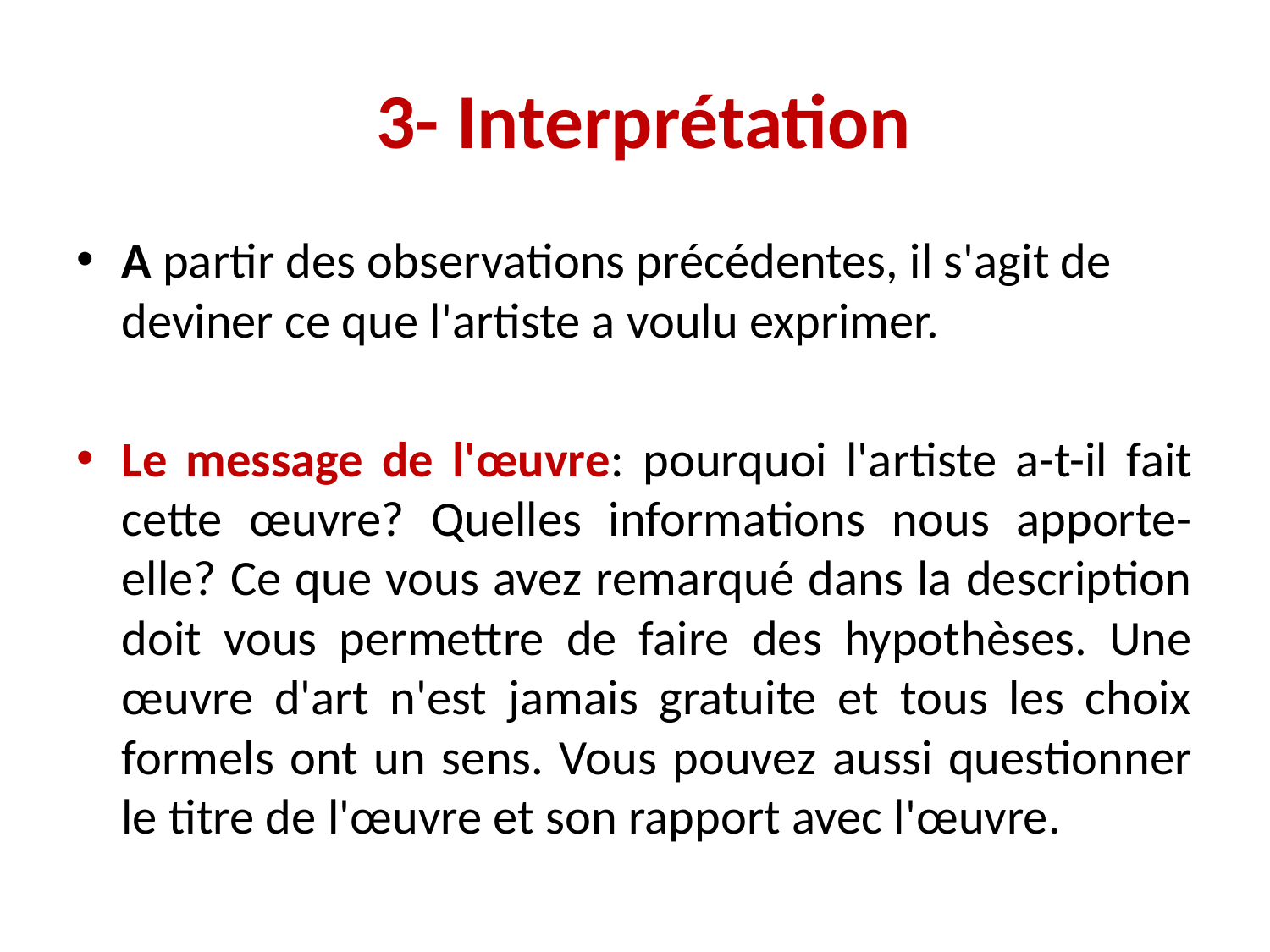

# 3- Interprétation
A partir des observations précédentes, il s'agit de deviner ce que l'artiste a voulu exprimer.

Le message de l'œuvre: pourquoi l'artiste a-t-il fait cette œuvre? Quelles informations nous apporte-elle? Ce que vous avez remarqué dans la description doit vous permettre de faire des hypothèses. Une œuvre d'art n'est jamais gratuite et tous les choix formels ont un sens. Vous pouvez aussi questionner le titre de l'œuvre et son rapport avec l'œuvre.